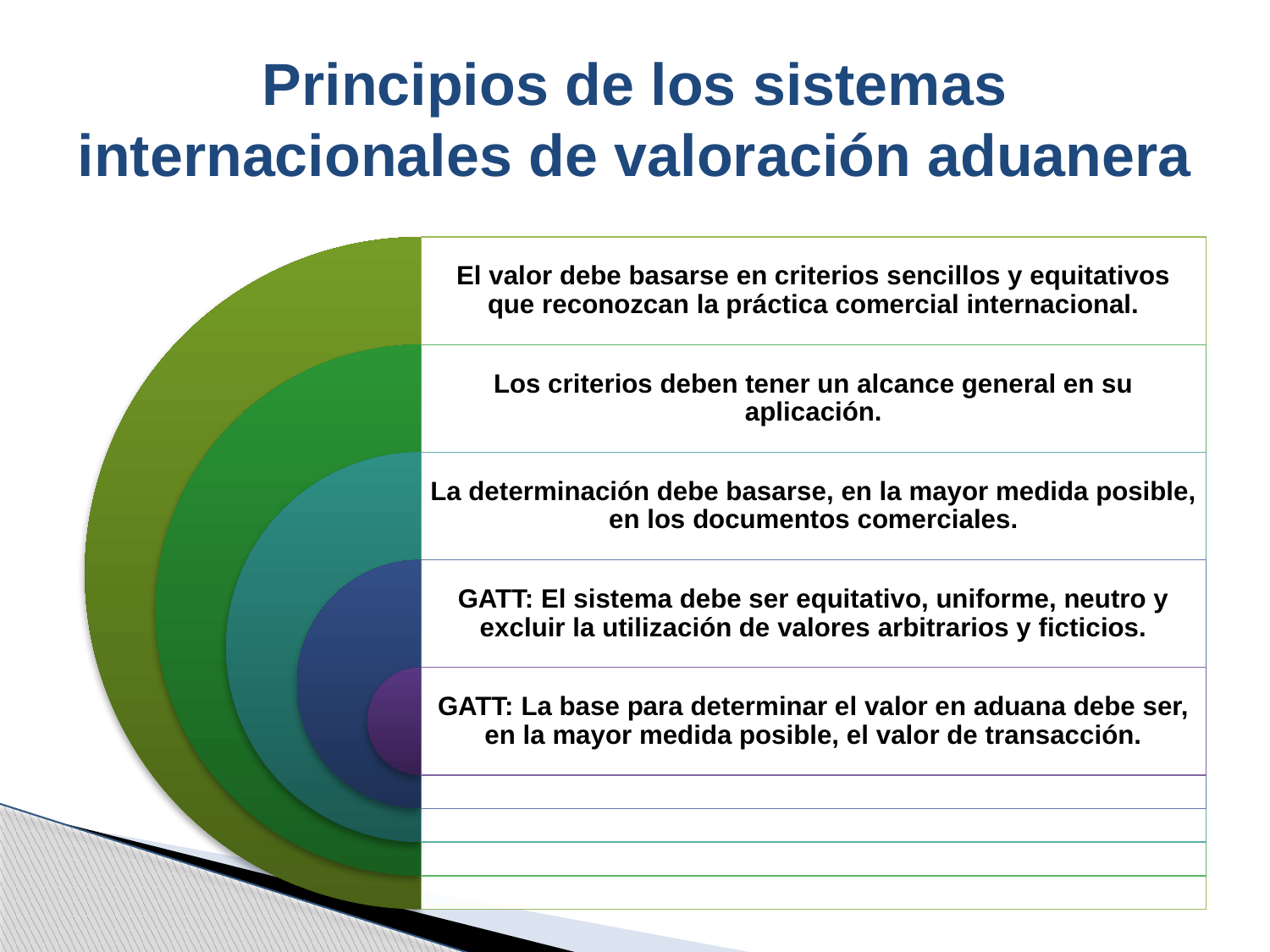

# Principios de los sistemas internacionales de valoración aduanera
El valor debe basarse en criterios sencillos y equitativos que reconozcan la práctica comercial internacional.
Los criterios deben tener un alcance general en su aplicación.
La determinación debe basarse, en la mayor medida posible, en los documentos comerciales.
GATT: El sistema debe ser equitativo, uniforme, neutro y excluir la utilización de valores arbitrarios y ficticios.
GATT: La base para determinar el valor en aduana debe ser, en la mayor medida posible, el valor de transacción.